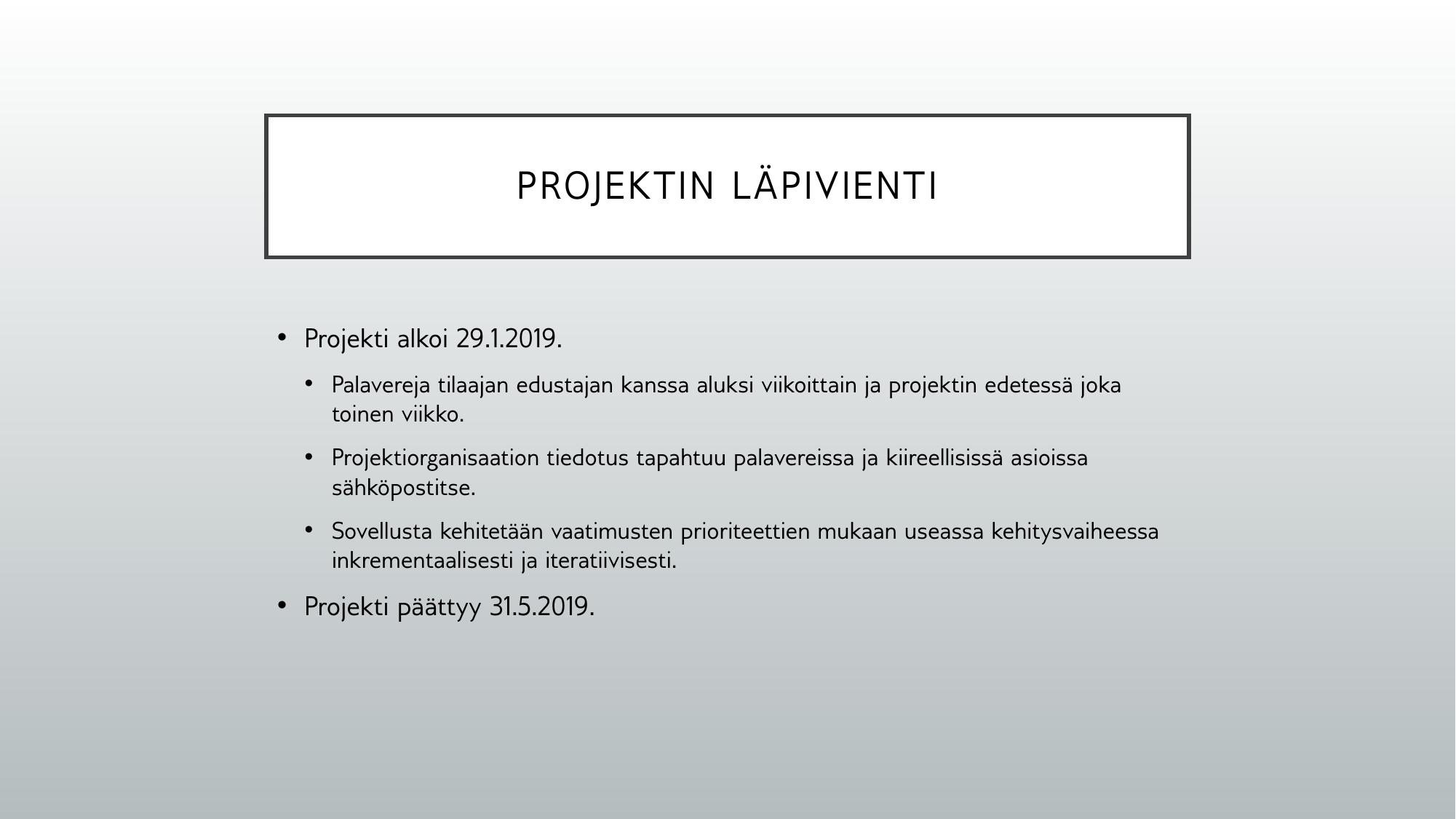

# Projektin läpivienti
Projekti alkoi 29.1.2019.
Palavereja tilaajan edustajan kanssa aluksi viikoittain ja projektin edetessä joka toinen viikko.
Projektiorganisaation tiedotus tapahtuu palavereissa ja kiireellisissä asioissa sähköpostitse.
Sovellusta kehitetään vaatimusten prioriteettien mukaan useassa kehitysvaiheessa inkrementaalisesti ja iteratiivisesti.
Projekti päättyy 31.5.2019.